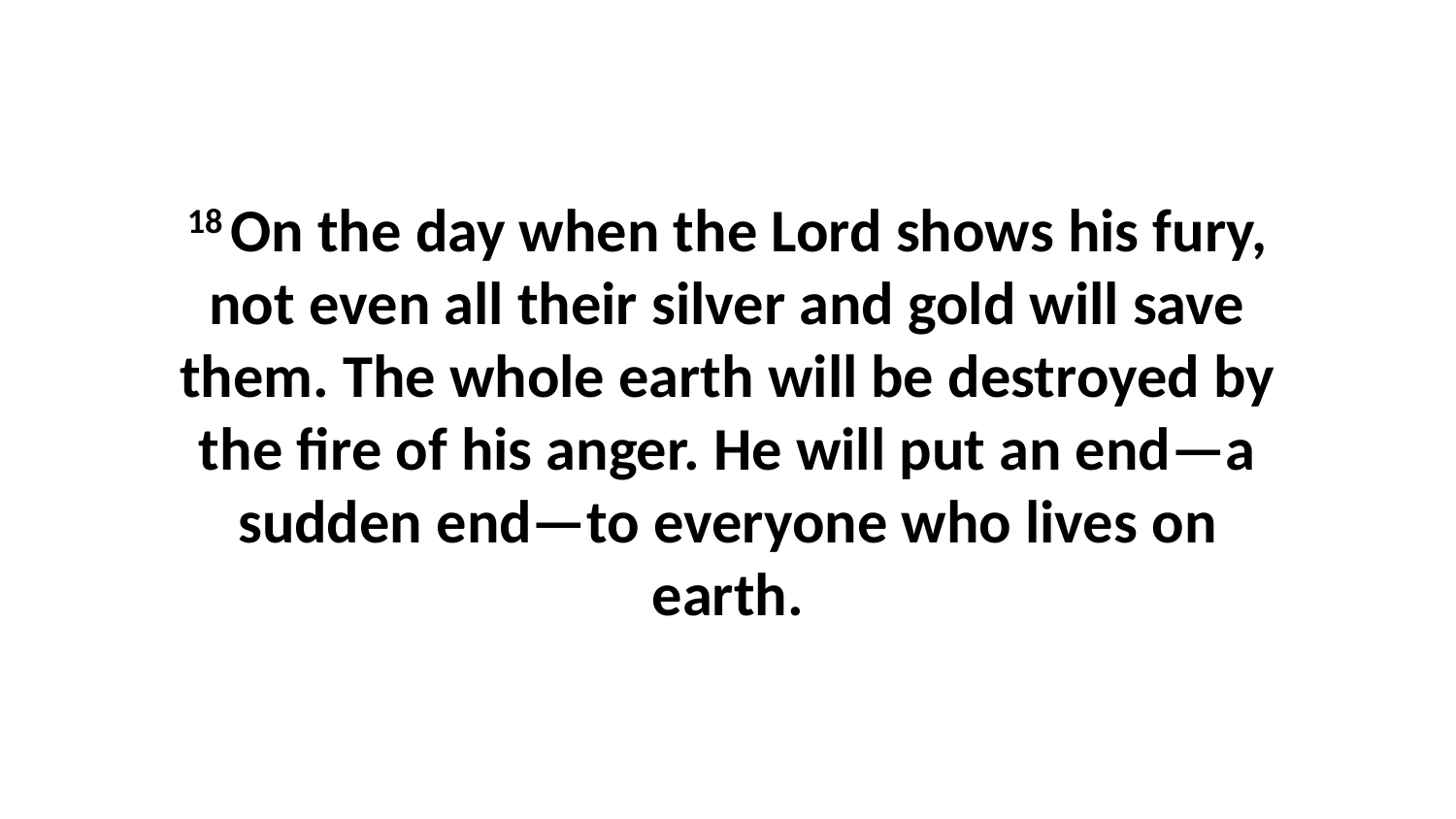

18 On the day when the Lord shows his fury, not even all their silver and gold will save them. The whole earth will be destroyed by the fire of his anger. He will put an end—a sudden end—to everyone who lives on earth.